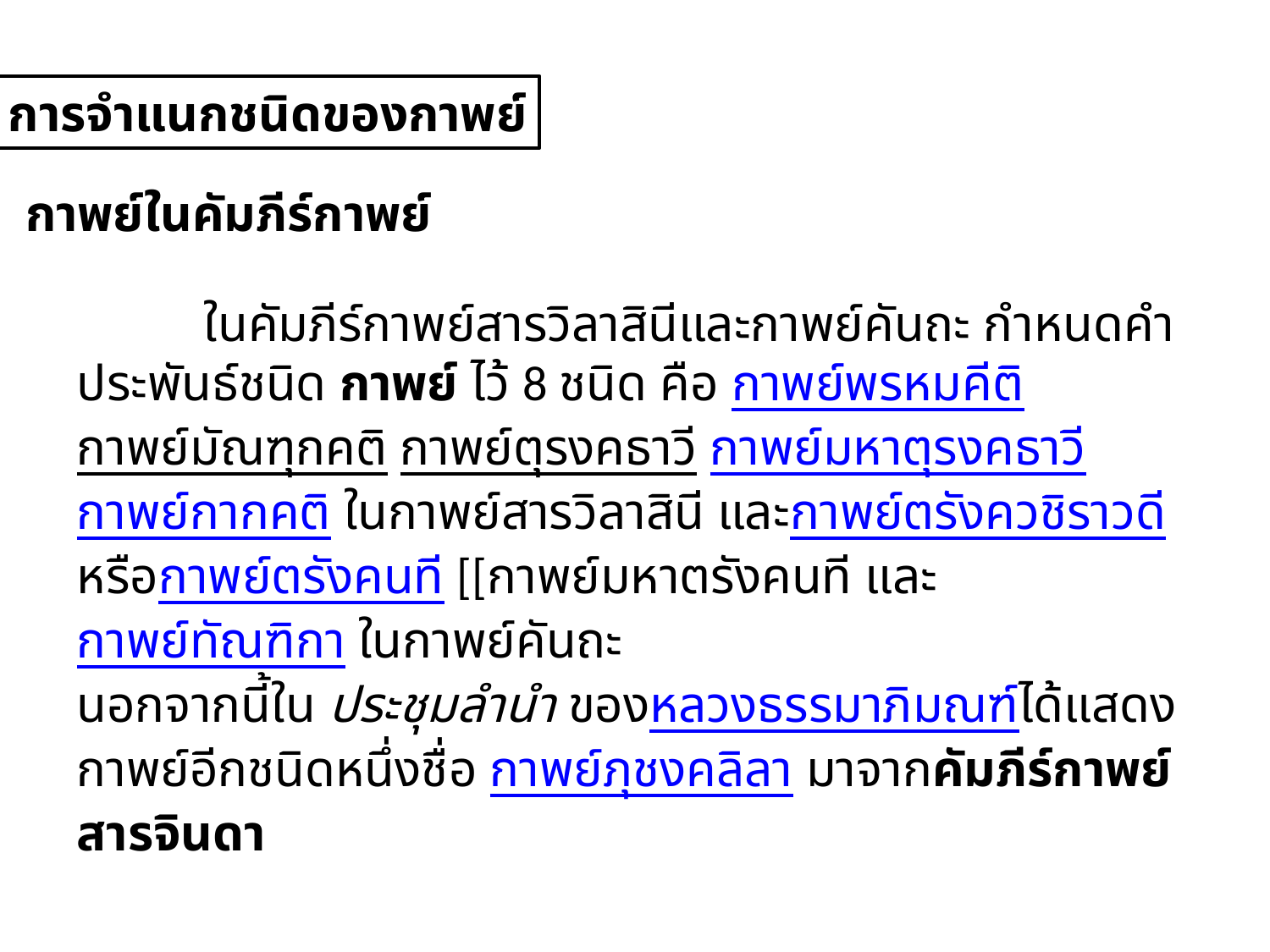

การจำแนกชนิดของกาพย์
กาพย์ในคัมภีร์กาพย์
	ในคัมภีร์กาพย์สารวิลาสินีและกาพย์คันถะ กำหนดคำประพันธ์ชนิด กาพย์ ไว้ 8 ชนิด คือ กาพย์พรหมคีติ กาพย์มัณฑุกคติ กาพย์ตุรงคธาวี กาพย์มหาตุรงคธาวี กาพย์กากคติ ในกาพย์สารวิลาสินี และกาพย์ตรังควชิราวดีหรือกาพย์ตรังคนที [[กาพย์มหาตรังคนที และกาพย์ทัณฑิกา ในกาพย์คันถะ
นอกจากนี้ใน ประชุมลำนำ ของหลวงธรรมาภิมณฑ์ได้แสดงกาพย์อีกชนิดหนึ่งชื่อ กาพย์ภุชงคลิลา มาจากคัมภีร์กาพย์สารจินดา